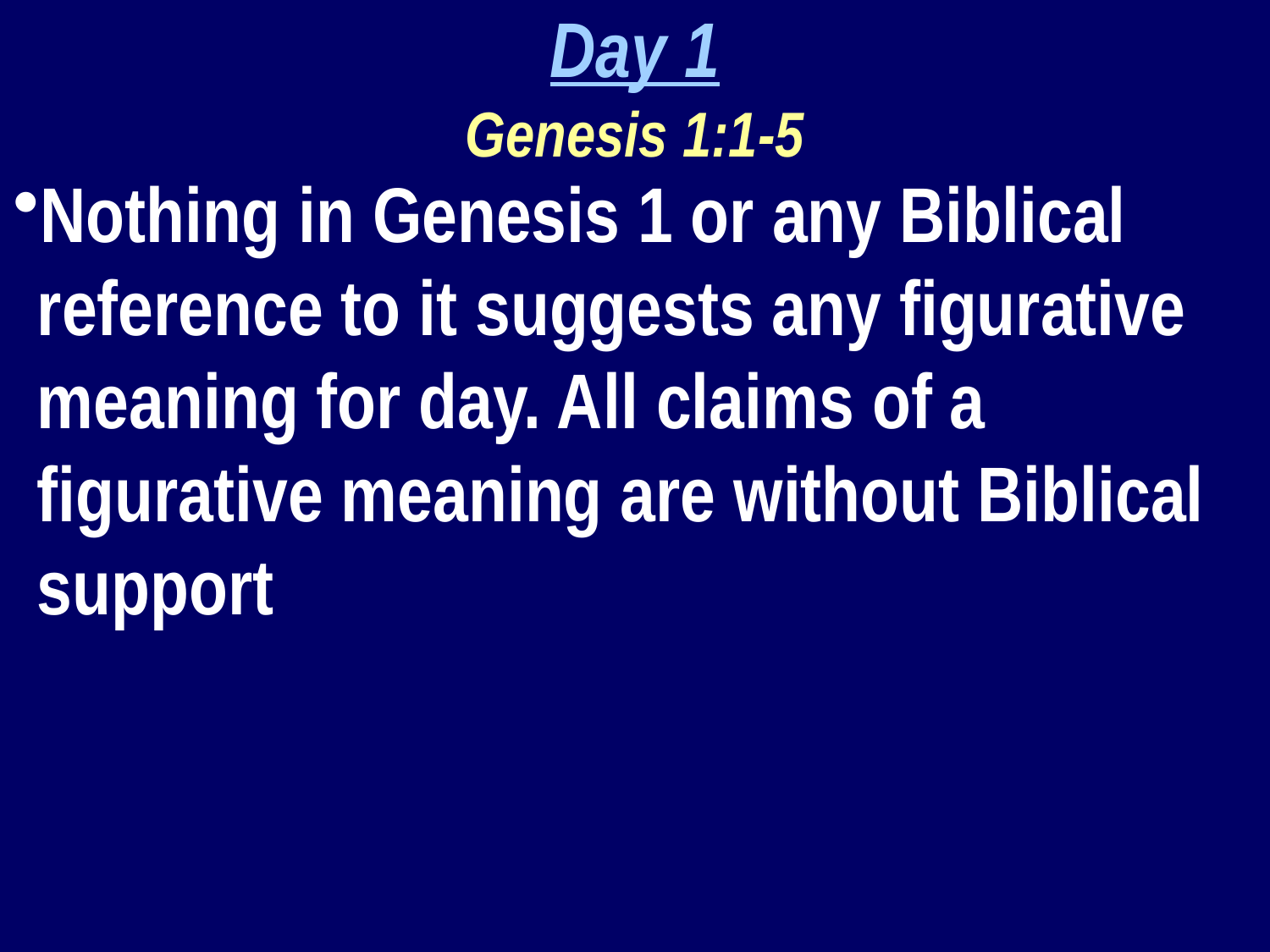

Day 1
Genesis 1:1-5
Nothing in Genesis 1 or any Biblical reference to it suggests any figurative meaning for day. All claims of a figurative meaning are without Biblical support